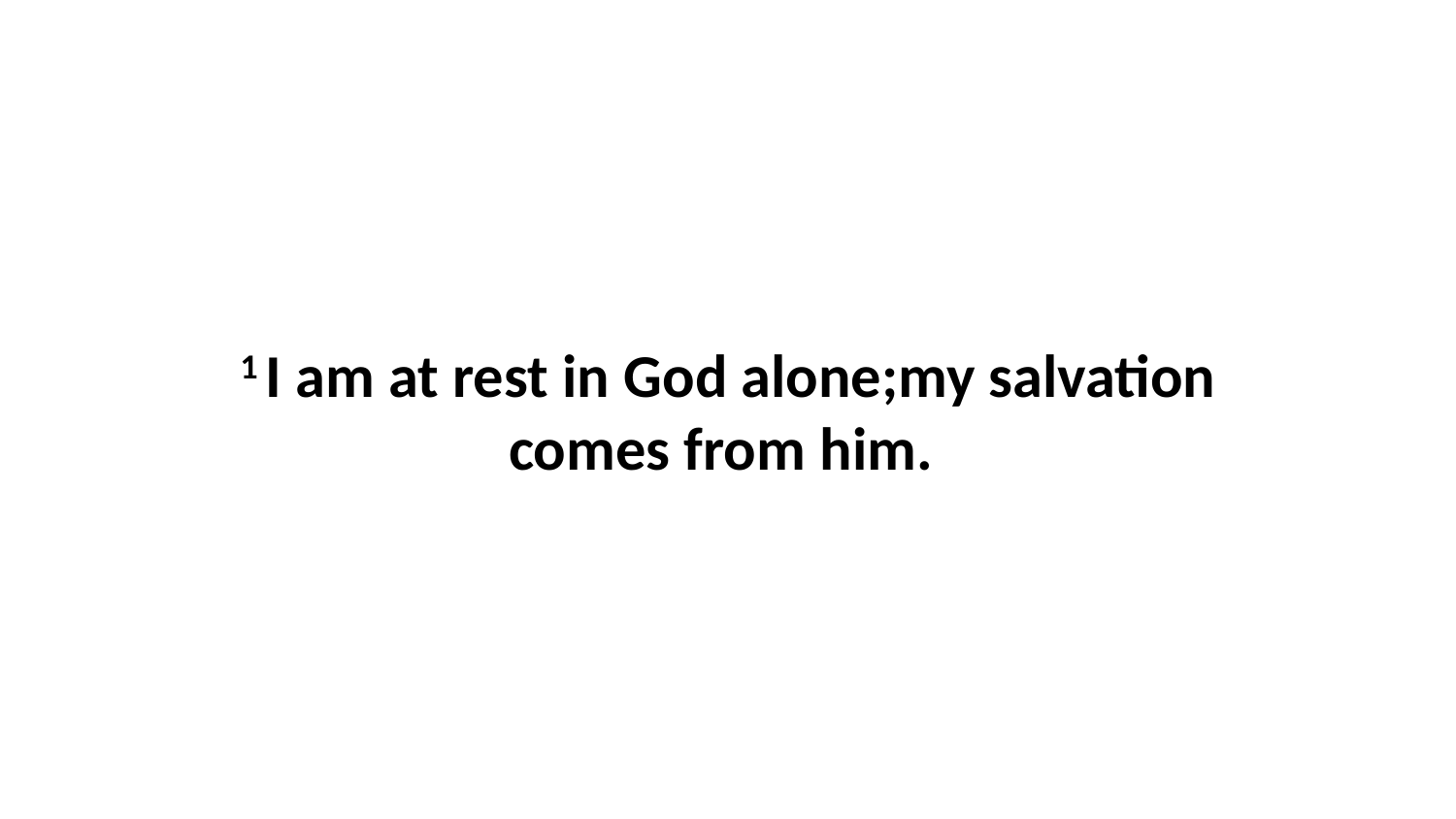

1 I am at rest in God alone;my salvation comes from him.